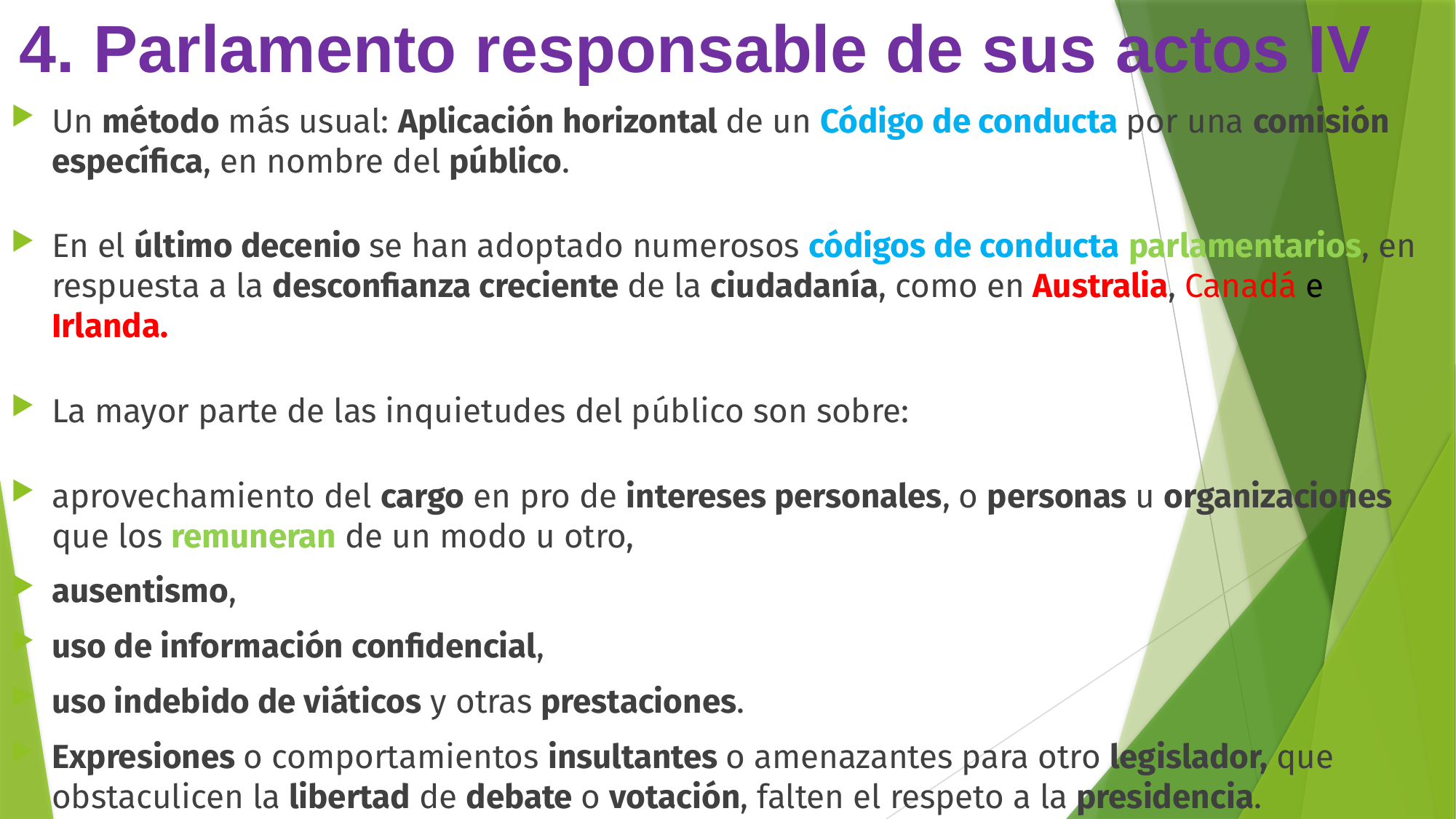

# 4. Parlamento responsable de sus actos IV
Un método más usual: Aplicación horizontal de un Código de conducta por una comisión específica, en nombre del público.

En el último decenio se han adoptado numerosos códigos de conducta parlamentarios, en respuesta a la desconfianza creciente de la ciudadanía, como en Australia, Canadá e Irlanda.

La mayor parte de las inquietudes del público son sobre:

aprovechamiento del cargo en pro de intereses personales, o personas u organizaciones que los remuneran de un modo u otro,
ausentismo,
uso de información confidencial,
uso indebido de viáticos y otras prestaciones.
Expresiones o comportamientos insultantes o amenazantes para otro legislador, que obstaculicen la libertad de debate o votación, falten el respeto a la presidencia.